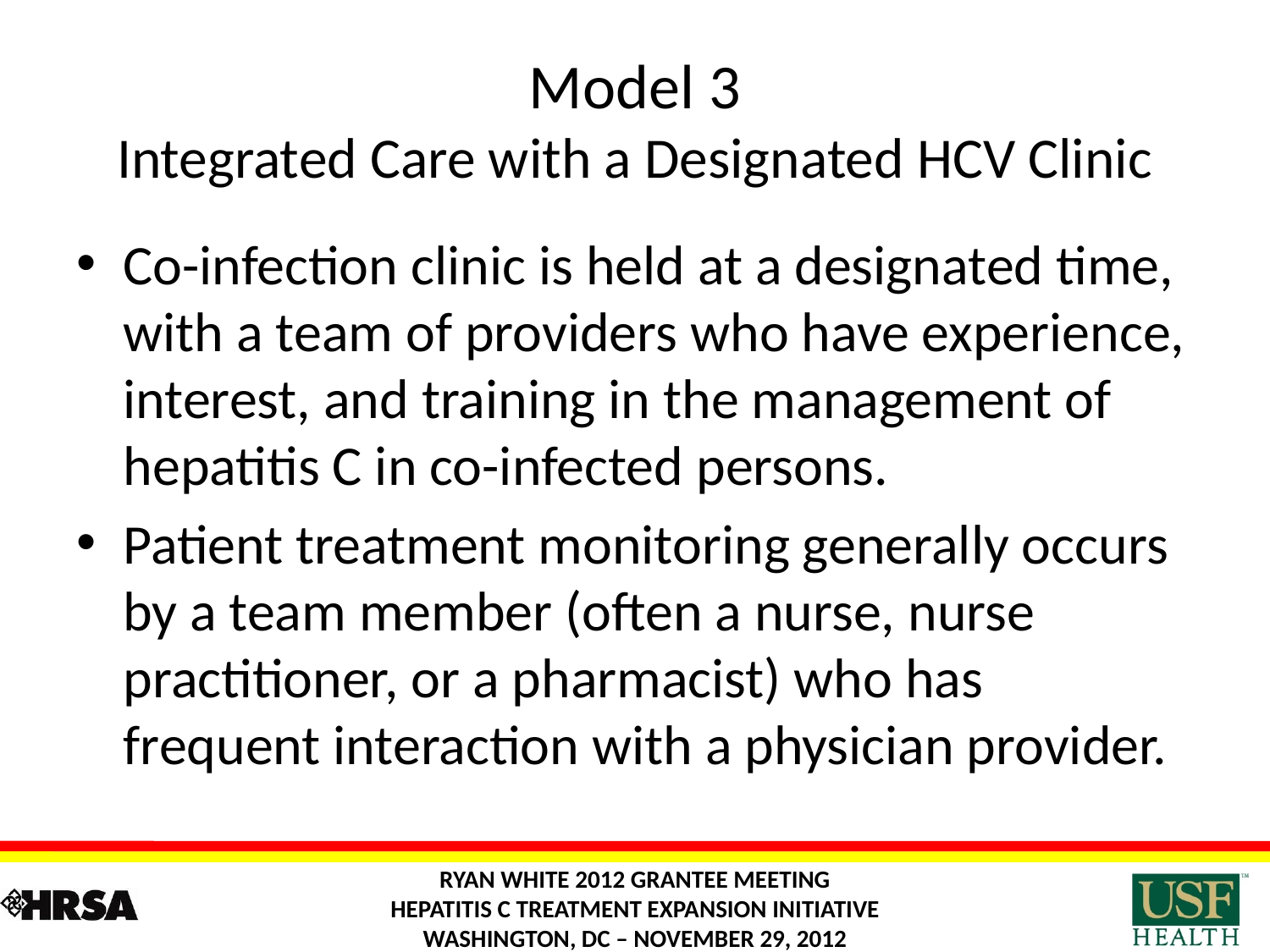

# Model 3 Integrated Care with a Designated HCV Clinic
Co-infection clinic is held at a designated time, with a team of providers who have experience, interest, and training in the management of hepatitis C in co-infected persons.
Patient treatment monitoring generally occurs by a team member (often a nurse, nurse practitioner, or a pharmacist) who has frequent interaction with a physician provider.